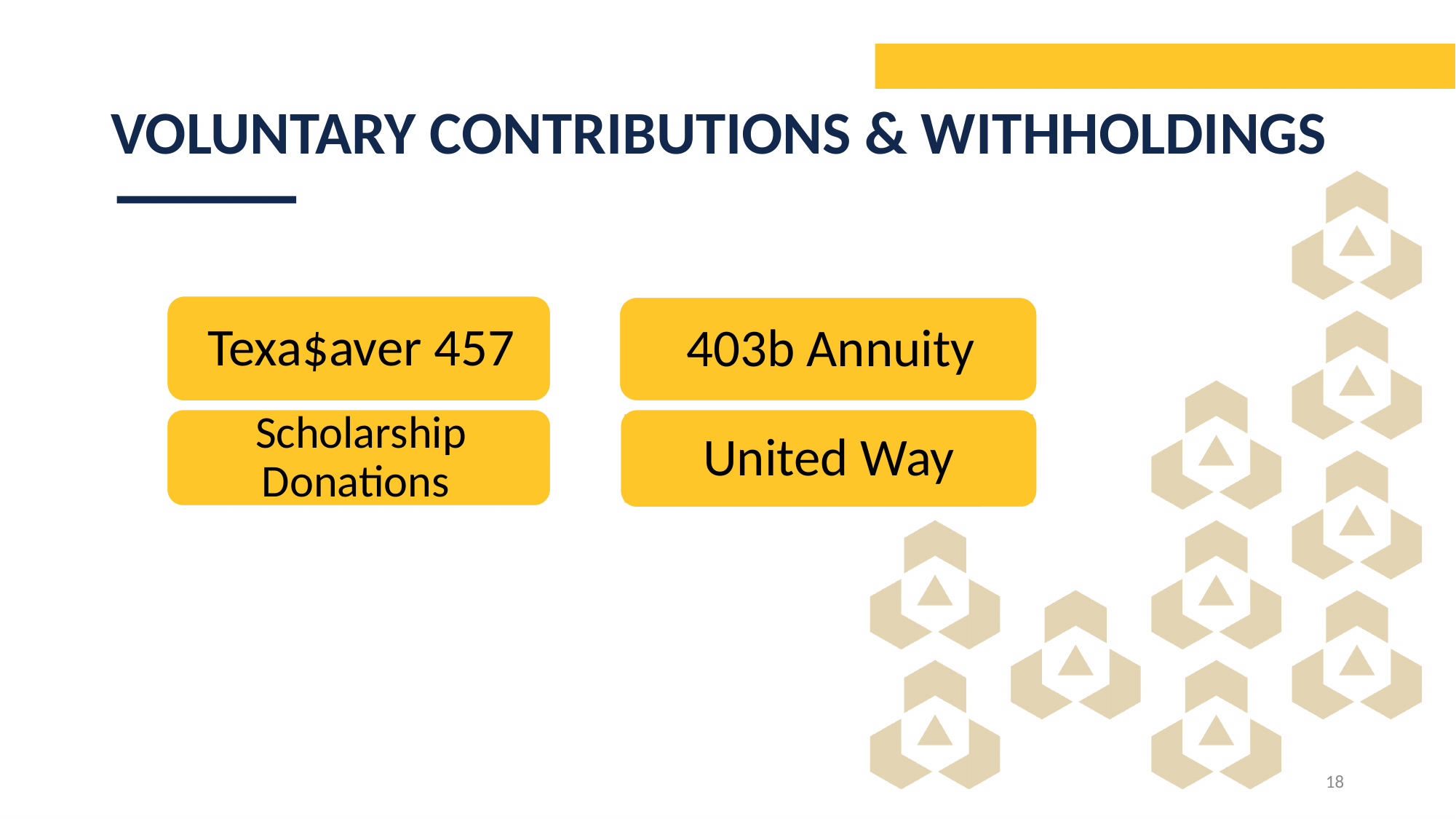

VOLUNTARY CONTRIBUTIONS & WITHHOLDINGS

Texa$aver 457
Scholarship Donations
403b Annuity

United Way
18